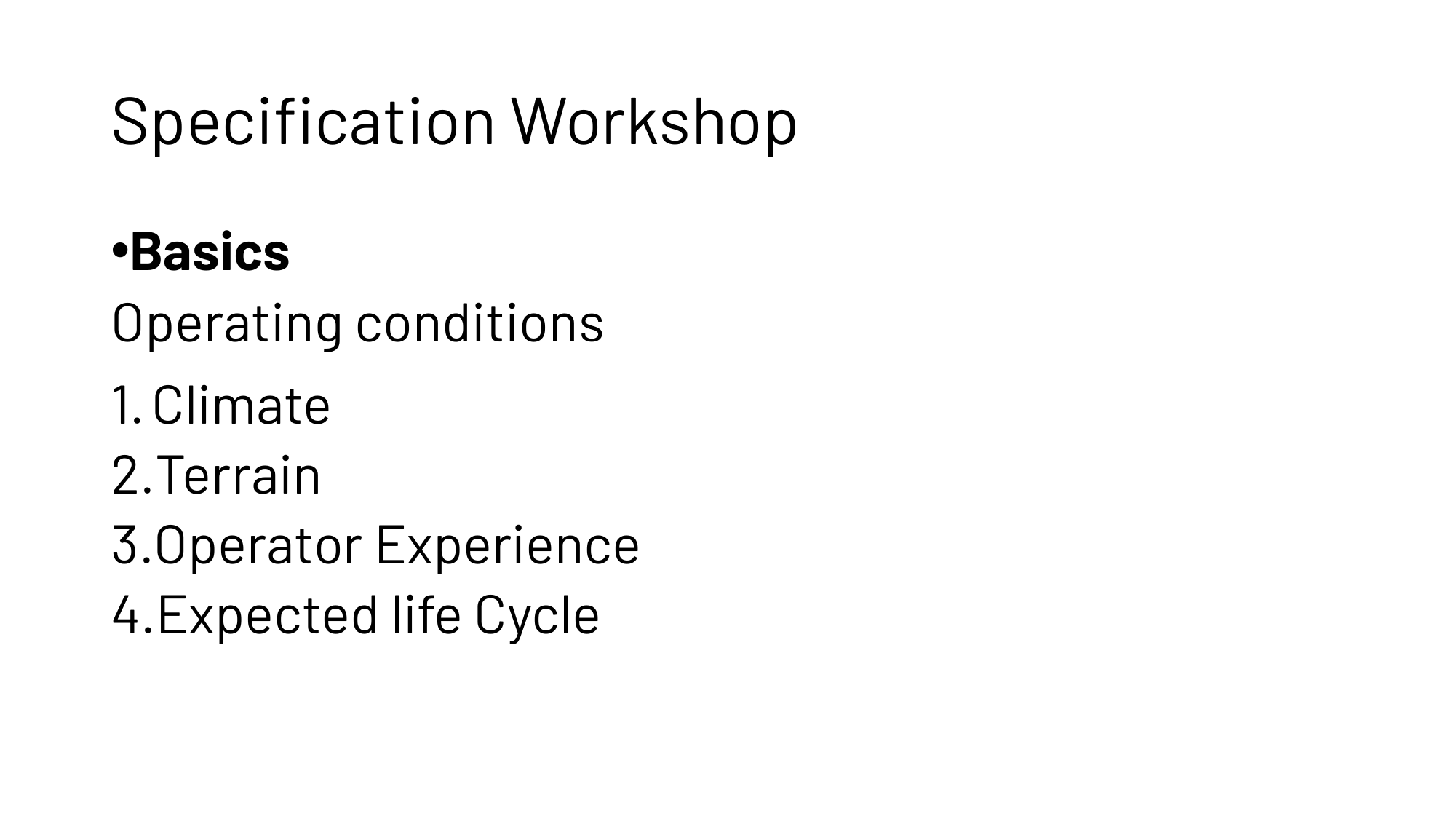

# Specification Workshop
Basics
Operating conditions
Climate
Terrain
Operator Experience
Expected life Cycle